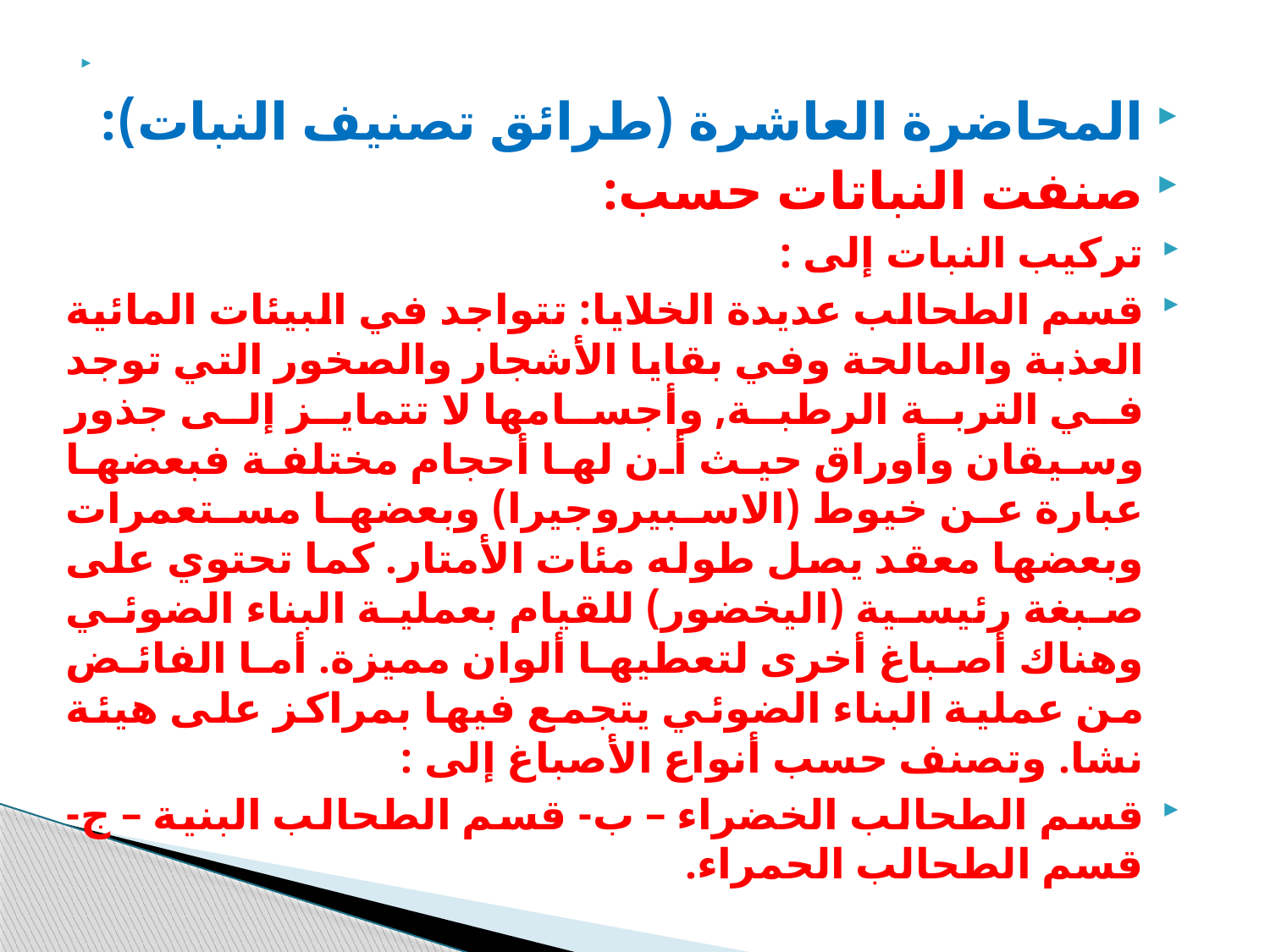

المحاضرة العاشرة (طرائق تصنيف النبات):
صنفت النباتات حسب:
تركيب النبات إلى :
قسم الطحالب عديدة الخلايا: تتواجد في البيئات المائية العذبة والمالحة وفي بقايا الأشجار والصخور التي توجد في التربة الرطبة, وأجسامها لا تتمايز إلى جذور وسيقان وأوراق حيث أن لها أحجام مختلفة فبعضها عبارة عن خيوط (الاسبيروجيرا) وبعضها مستعمرات وبعضها معقد يصل طوله مئات الأمتار. كما تحتوي على صبغة رئيسية (اليخضور) للقيام بعملية البناء الضوئي وهناك أصباغ أخرى لتعطيها ألوان مميزة. أما الفائض من عملية البناء الضوئي يتجمع فيها بمراكز على هيئة نشا. وتصنف حسب أنواع الأصباغ إلى :
قسم الطحالب الخضراء – ب- قسم الطحالب البنية – ج- قسم الطحالب الحمراء.